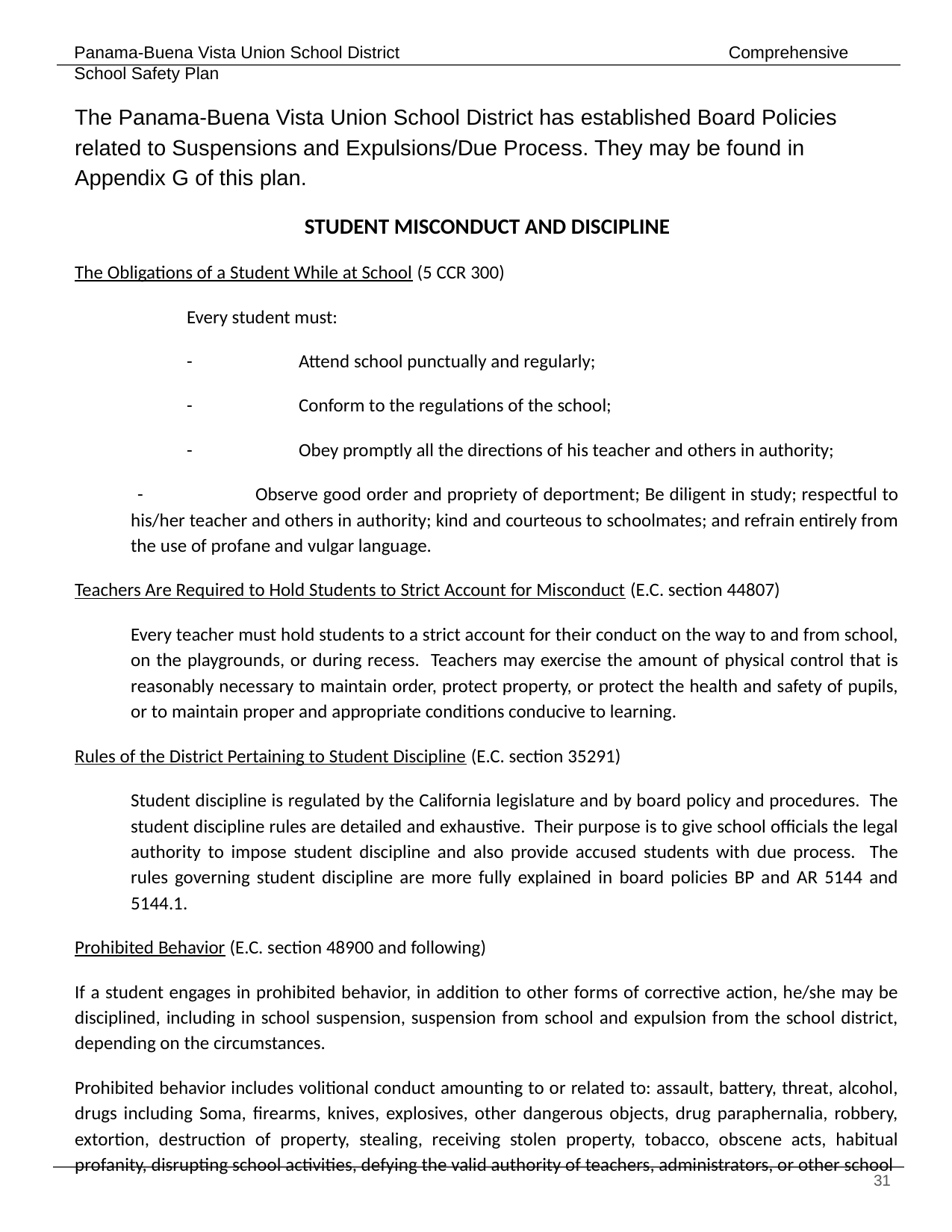

The Panama-Buena Vista Union School District has established Board Policies related to Suspensions and Expulsions/Due Process. They may be found in Appendix G of this plan.
STUDENT MISCONDUCT AND DISCIPLINE
The Obligations of a Student While at School (5 CCR 300)
        	Every student must:
        	-       	Attend school punctually and regularly;
        	-       	Conform to the regulations of the school;
        	-       	Obey promptly all the directions of his teacher and others in authority;
        	-       	Observe good order and propriety of deportment; Be diligent in study; respectful to his/her teacher and others in authority; kind and courteous to schoolmates; and refrain entirely from the use of profane and vulgar language.
Teachers Are Required to Hold Students to Strict Account for Misconduct (E.C. section 44807)
Every teacher must hold students to a strict account for their conduct on the way to and from school, on the playgrounds, or during recess.  Teachers may exercise the amount of physical control that is reasonably necessary to maintain order, protect property, or protect the health and safety of pupils, or to maintain proper and appropriate conditions conducive to learning.
Rules of the District Pertaining to Student Discipline (E.C. section 35291)
Student discipline is regulated by the California legislature and by board policy and procedures.  The student discipline rules are detailed and exhaustive.  Their purpose is to give school officials the legal authority to impose student discipline and also provide accused students with due process.  The rules governing student discipline are more fully explained in board policies BP and AR 5144 and 5144.1.
Prohibited Behavior (E.C. section 48900 and following)
If a student engages in prohibited behavior, in addition to other forms of corrective action, he/she may be disciplined, including in school suspension, suspension from school and expulsion from the school district, depending on the circumstances.
Prohibited behavior includes volitional conduct amounting to or related to: assault, battery, threat, alcohol, drugs including Soma, firearms, knives, explosives, other dangerous objects, drug paraphernalia, robbery, extortion, destruction of property, stealing, receiving stolen property, tobacco, obscene acts, habitual profanity, disrupting school activities, defying the valid authority of teachers, administrators, or other school

31